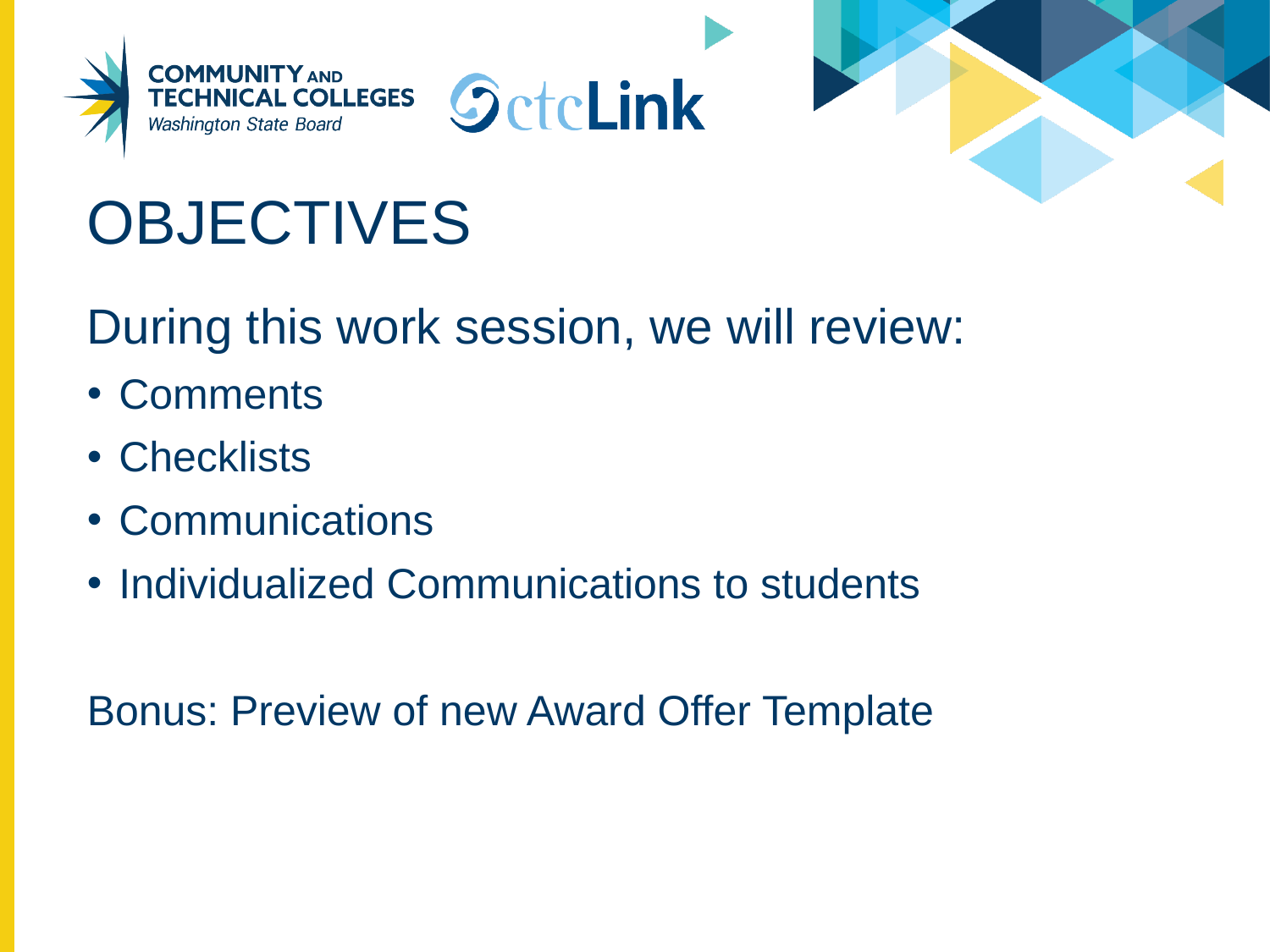

# Objectives
During this work session, we will review:
Comments
Checklists
Communications
Individualized Communications to students

Bonus: Preview of new Award Offer Template